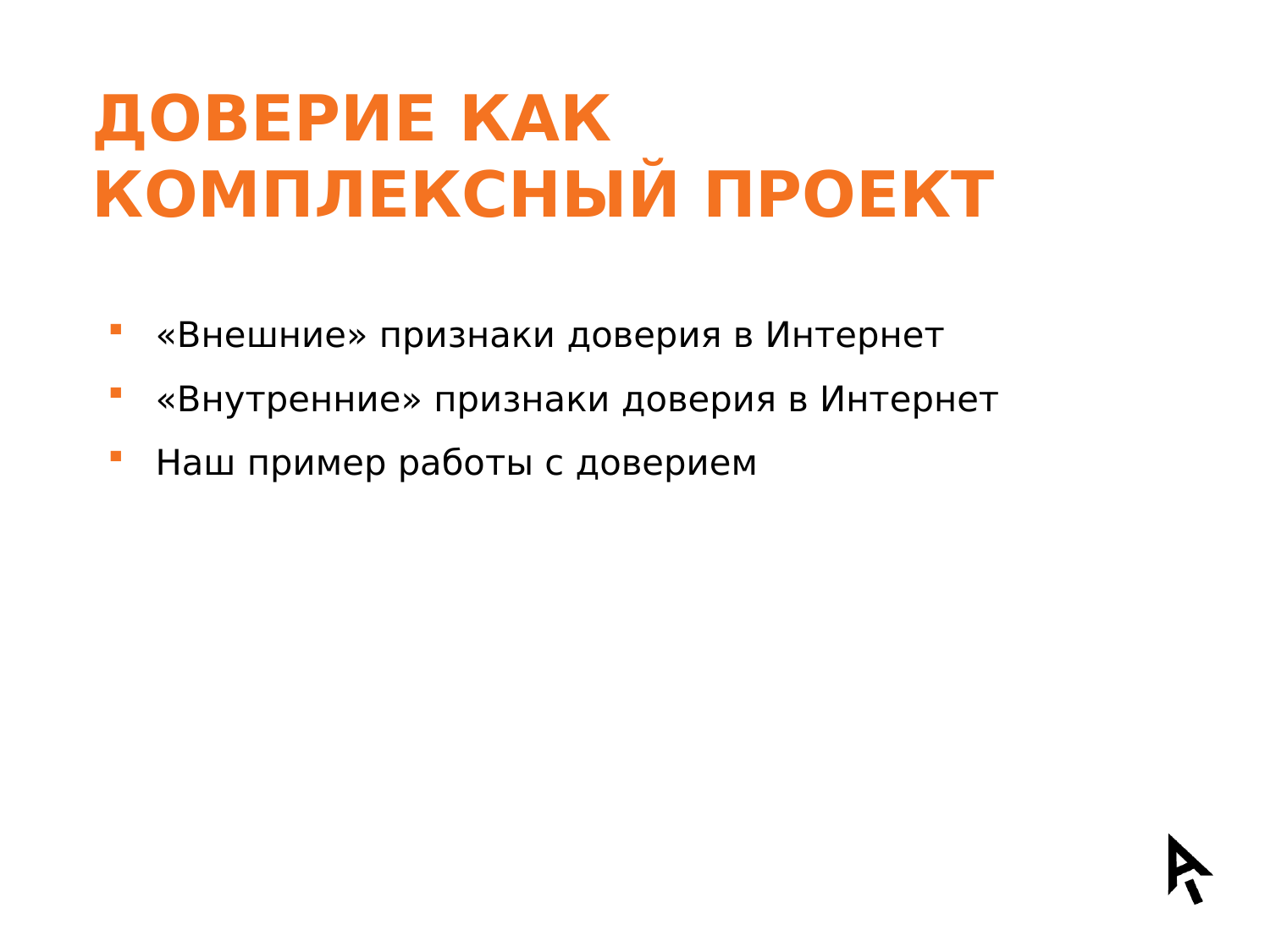

# ДОВЕРИЕ КАК КОМПЛЕКСНЫЙ ПРОЕКТ
«Внешние» признаки доверия в Интернет
«Внутренние» признаки доверия в Интернет
Наш пример работы с доверием